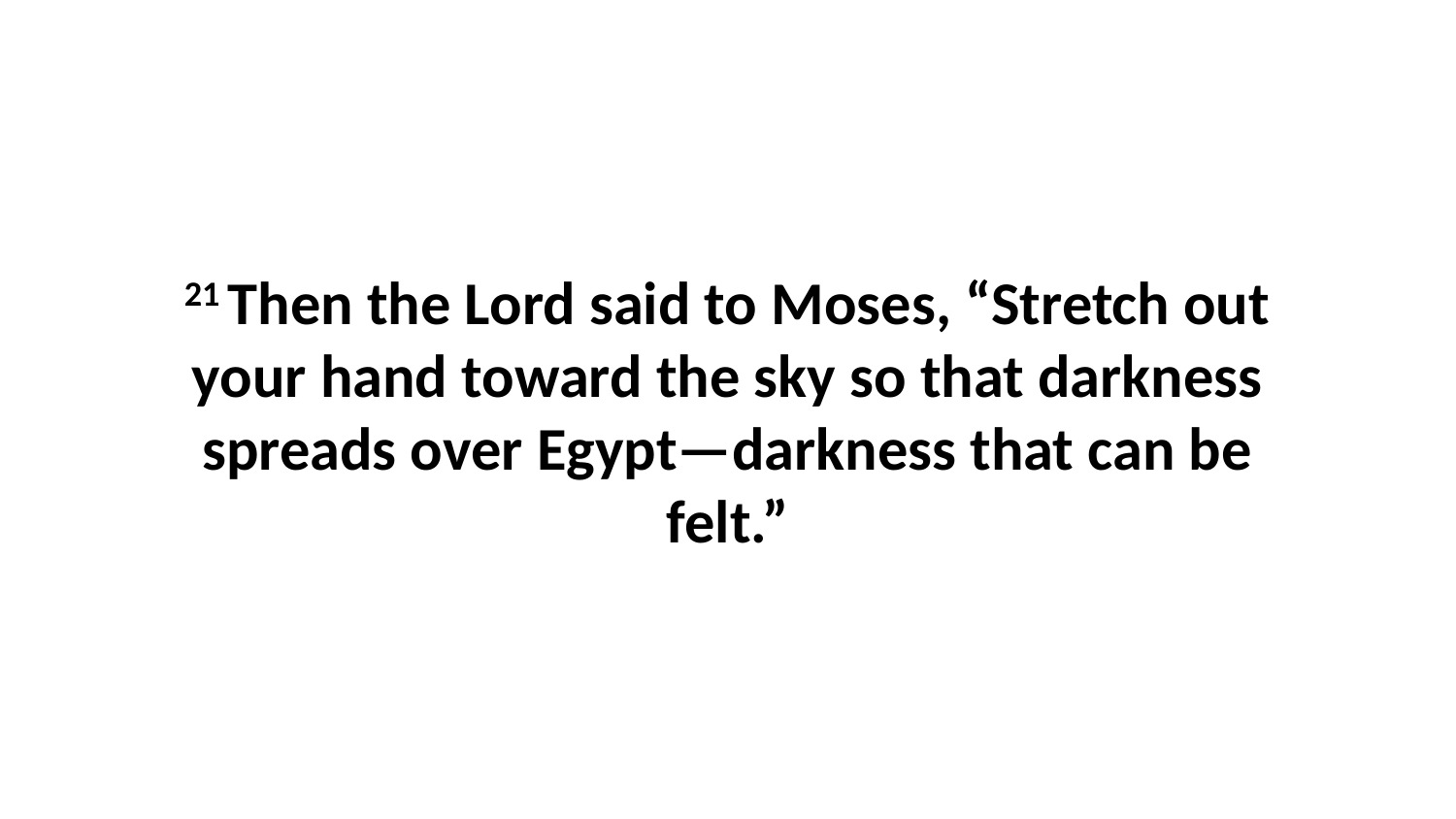

21 Then the Lord said to Moses, “Stretch out your hand toward the sky so that darkness spreads over Egypt—darkness that can be felt.”